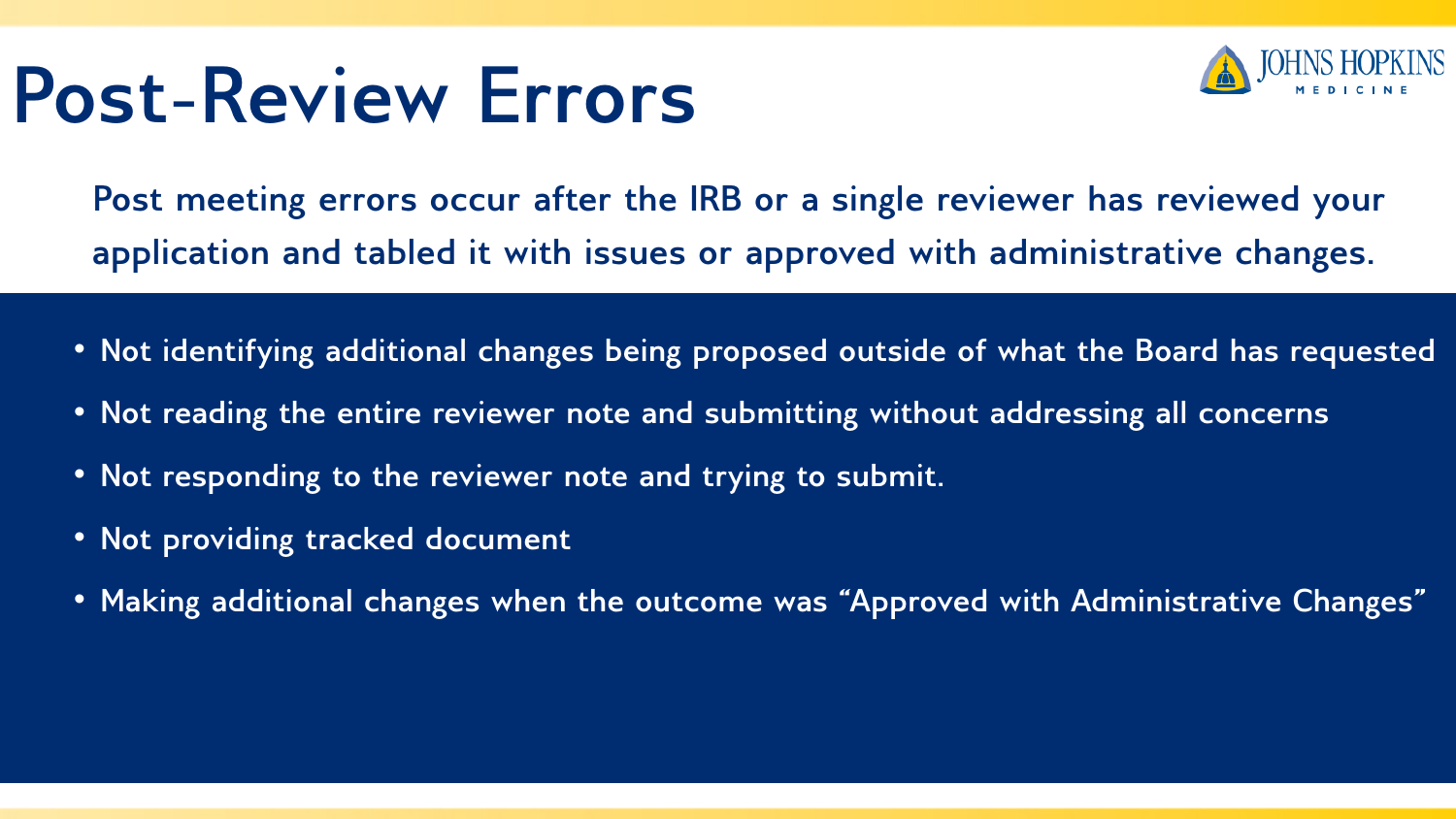

Post-Review Errors
Post meeting errors occur after the IRB or a single reviewer has reviewed your application and tabled it with issues or approved with administrative changes.

Not identifying additional changes being proposed outside of what the Board has requested
Not reading the entire reviewer note and submitting without addressing all concerns
Not responding to the reviewer note and trying to submit.
Not providing tracked document
Making additional changes when the outcome was “Approved with Administrative Changes”